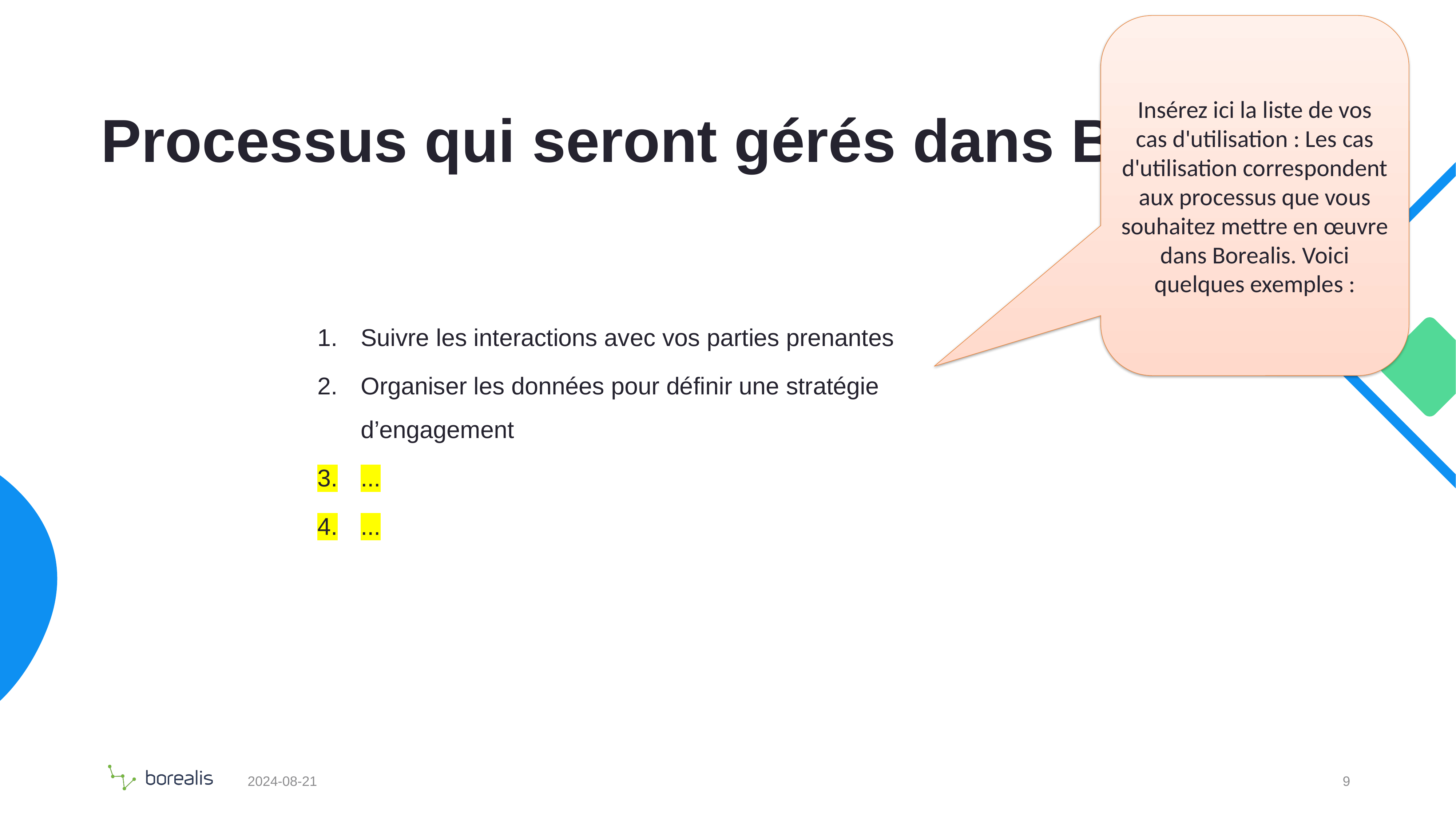

Insérez ici la liste de vos cas d'utilisation : Les cas d'utilisation correspondent aux processus que vous souhaitez mettre en œuvre dans Borealis. Voici quelques exemples :
# Processus qui seront gérés dans Borealis
Suivre les interactions avec vos parties prenantes
Organiser les données pour définir une stratégie d’engagement
...
...
2024-08-21
9